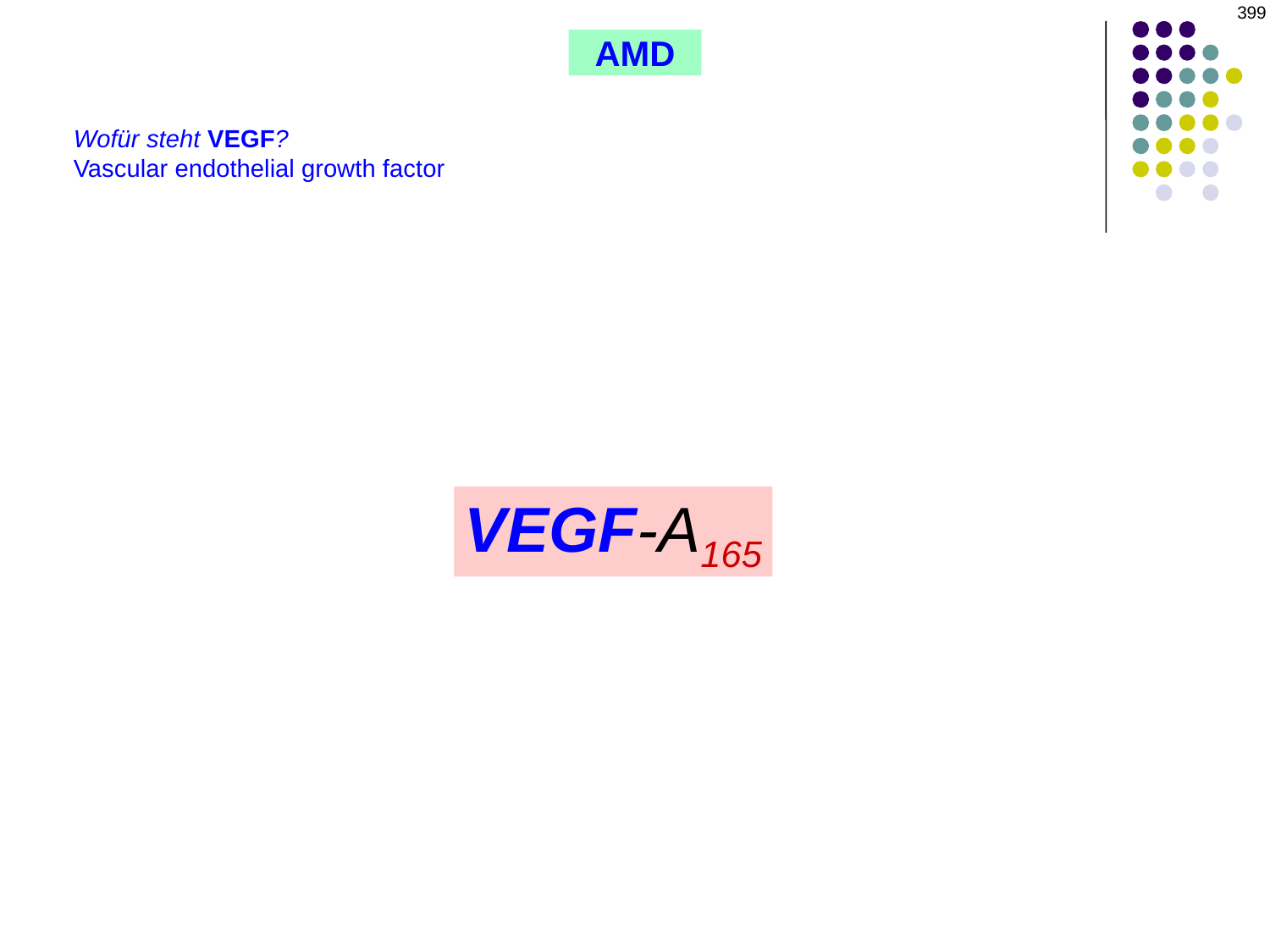

399
AMD
Wofür steht VEGF?
Vascular endothelial growth factor

VEGF-A165